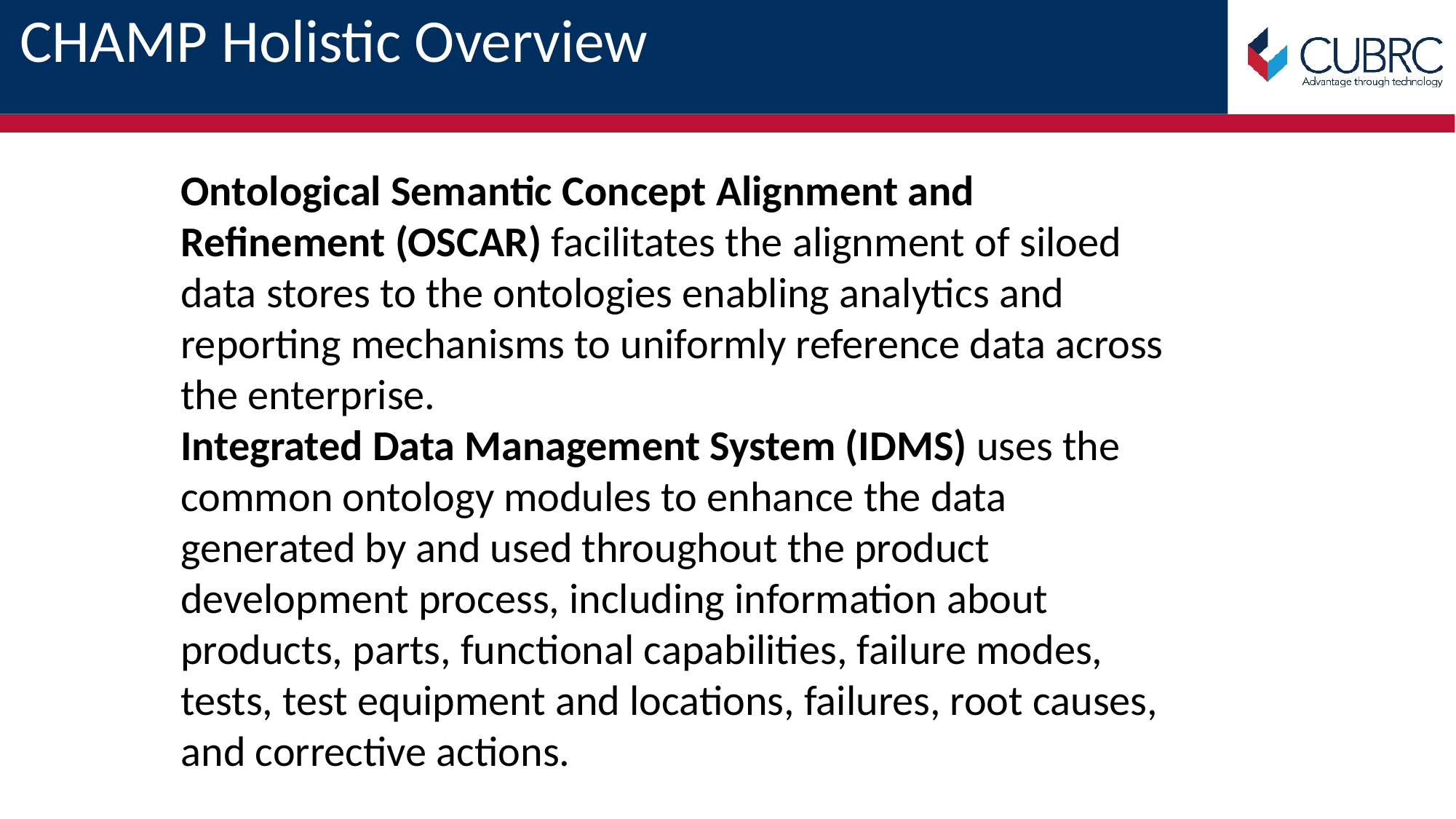

# CHAMP Holistic Overview
Ontological Semantic Concept Alignment and Refinement (OSCAR) facilitates the alignment of siloed data stores to the ontologies enabling analytics and reporting mechanisms to uniformly reference data across the enterprise.
Integrated Data Management System (IDMS) uses the common ontology modules to enhance the data generated by and used throughout the product development process, including information about products, parts, functional capabilities, failure modes, tests, test equipment and locations, failures, root causes, and corrective actions.